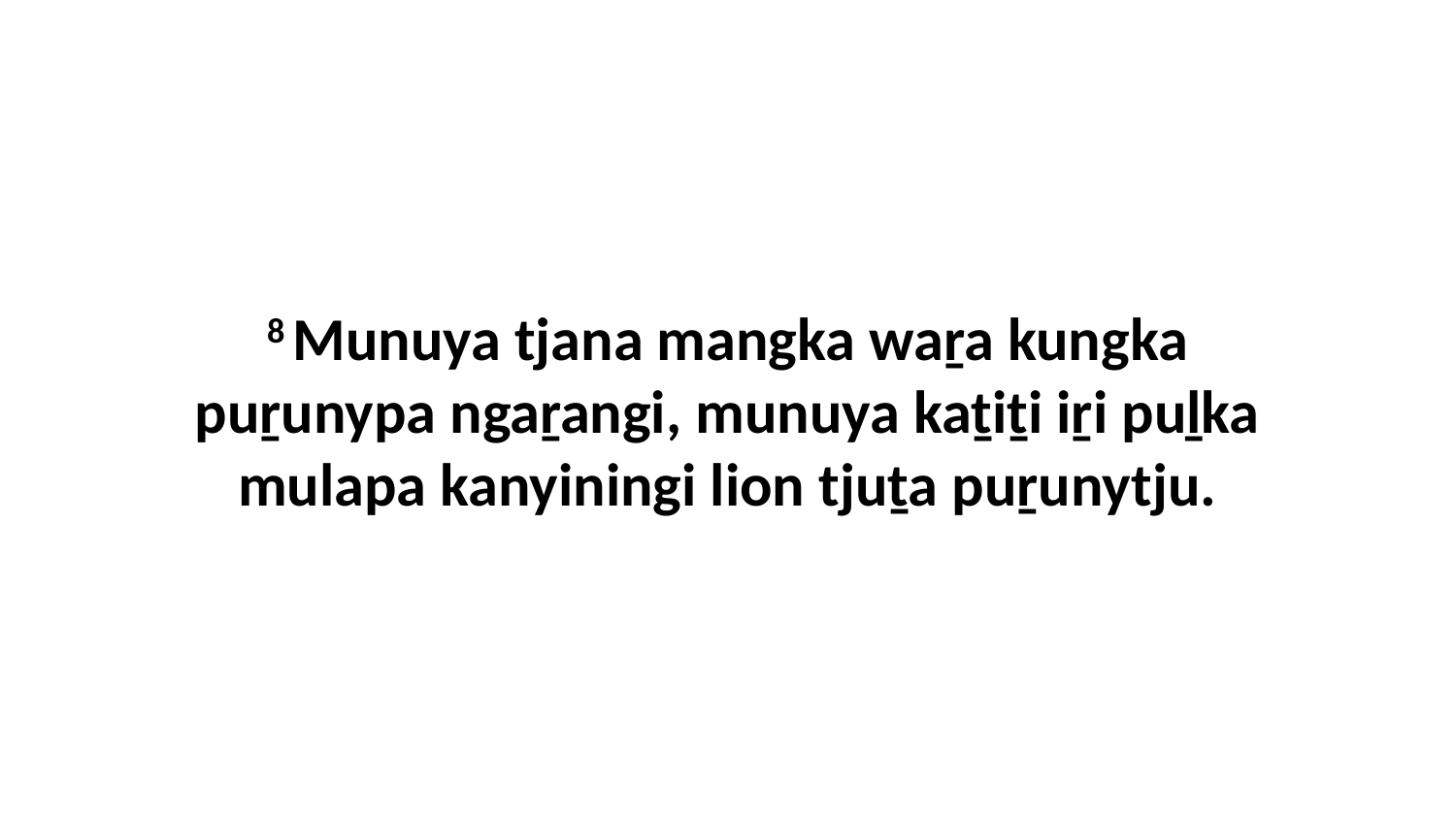

8 Munuya tjana mangka waṟa kungka puṟunypa ngaṟangi, munuya kaṯiṯi iṟi puḻka mulapa kanyiningi lion tjuṯa puṟunytju.